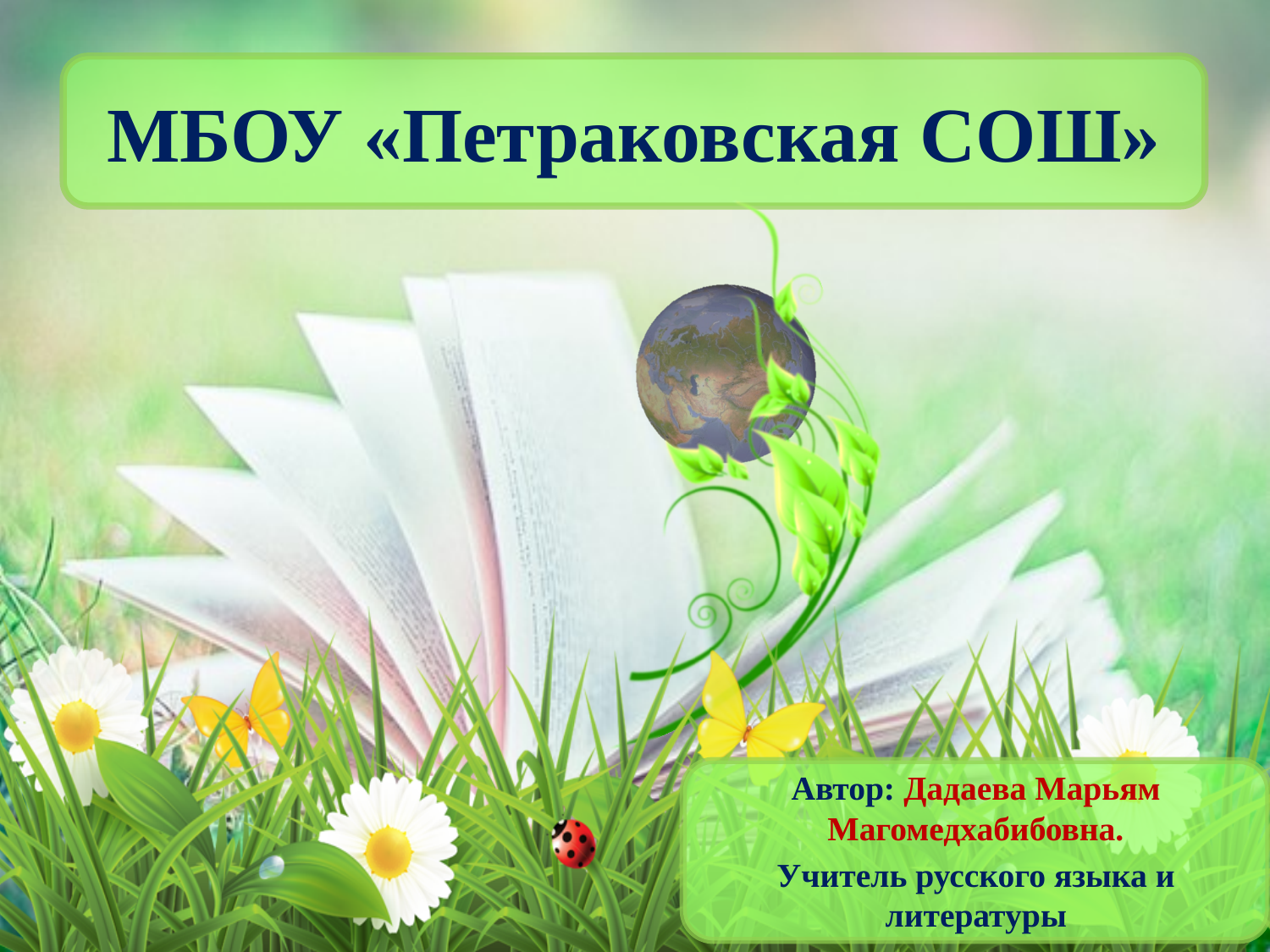

# МБОУ «Петраковская СОШ»
Автор: Дадаева Марьям Магомедхабибовна.
Учитель русского языка и литературы